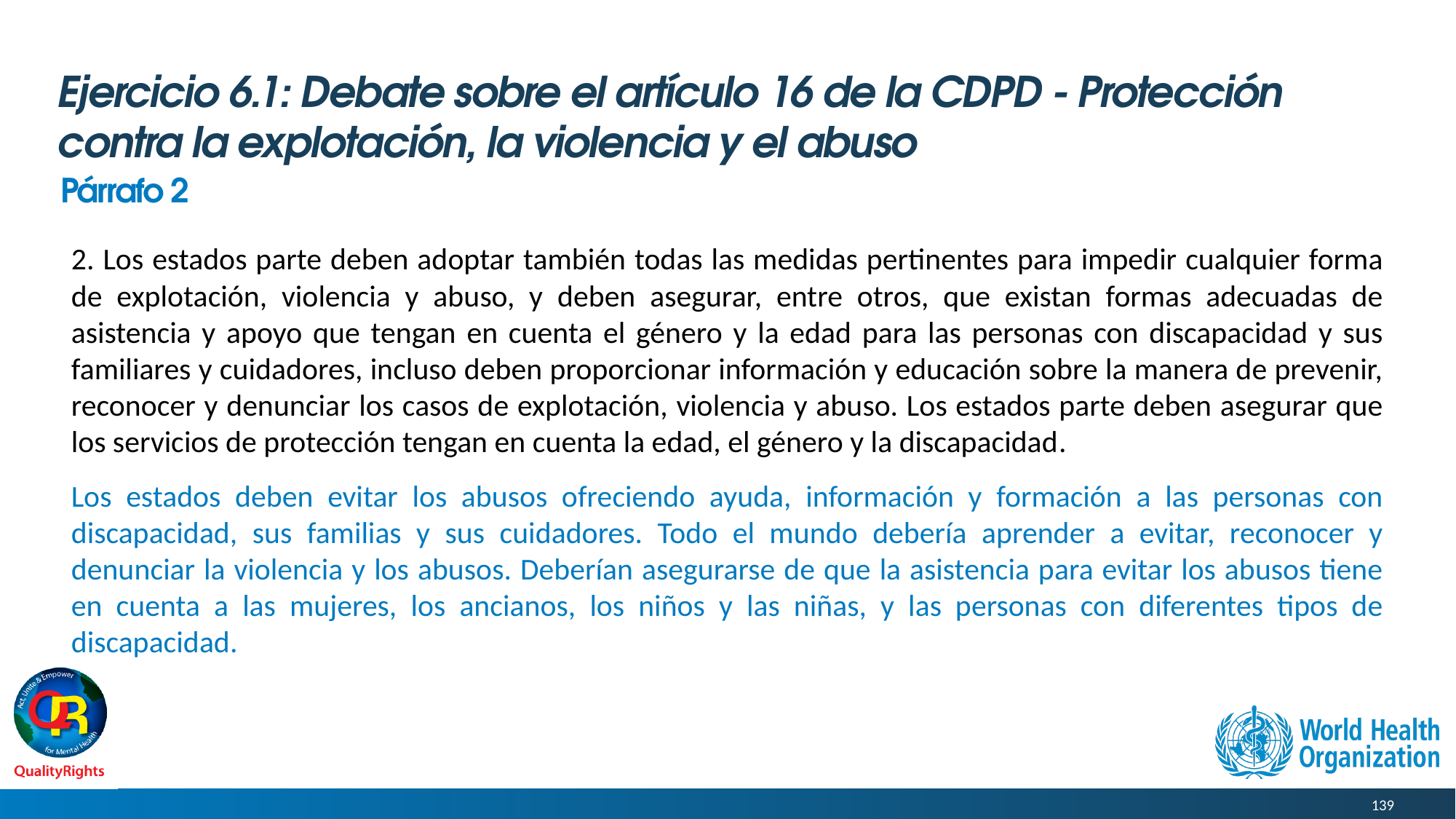

# Ejercicio 6.1: Debate sobre el artículo 16 de la CDPD - Protección contra la explotación, la violencia y el abuso
Párrafo 2
2. Los estados parte deben adoptar también todas las medidas pertinentes para impedir cualquier forma de explotación, violencia y abuso, y deben asegurar, entre otros, que existan formas adecuadas de asistencia y apoyo que tengan en cuenta el género y la edad para las personas con discapacidad y sus familiares y cuidadores, incluso deben proporcionar información y educación sobre la manera de prevenir, reconocer y denunciar los casos de explotación, violencia y abuso. Los estados parte deben asegurar que los servicios de protección tengan en cuenta la edad, el género y la discapacidad.
Los estados deben evitar los abusos ofreciendo ayuda, información y formación a las personas con discapacidad, sus familias y sus cuidadores. Todo el mundo debería aprender a evitar, reconocer y denunciar la violencia y los abusos. Deberían asegurarse de que la asistencia para evitar los abusos tiene en cuenta a las mujeres, los ancianos, los niños y las niñas, y las personas con diferentes tipos de discapacidad.